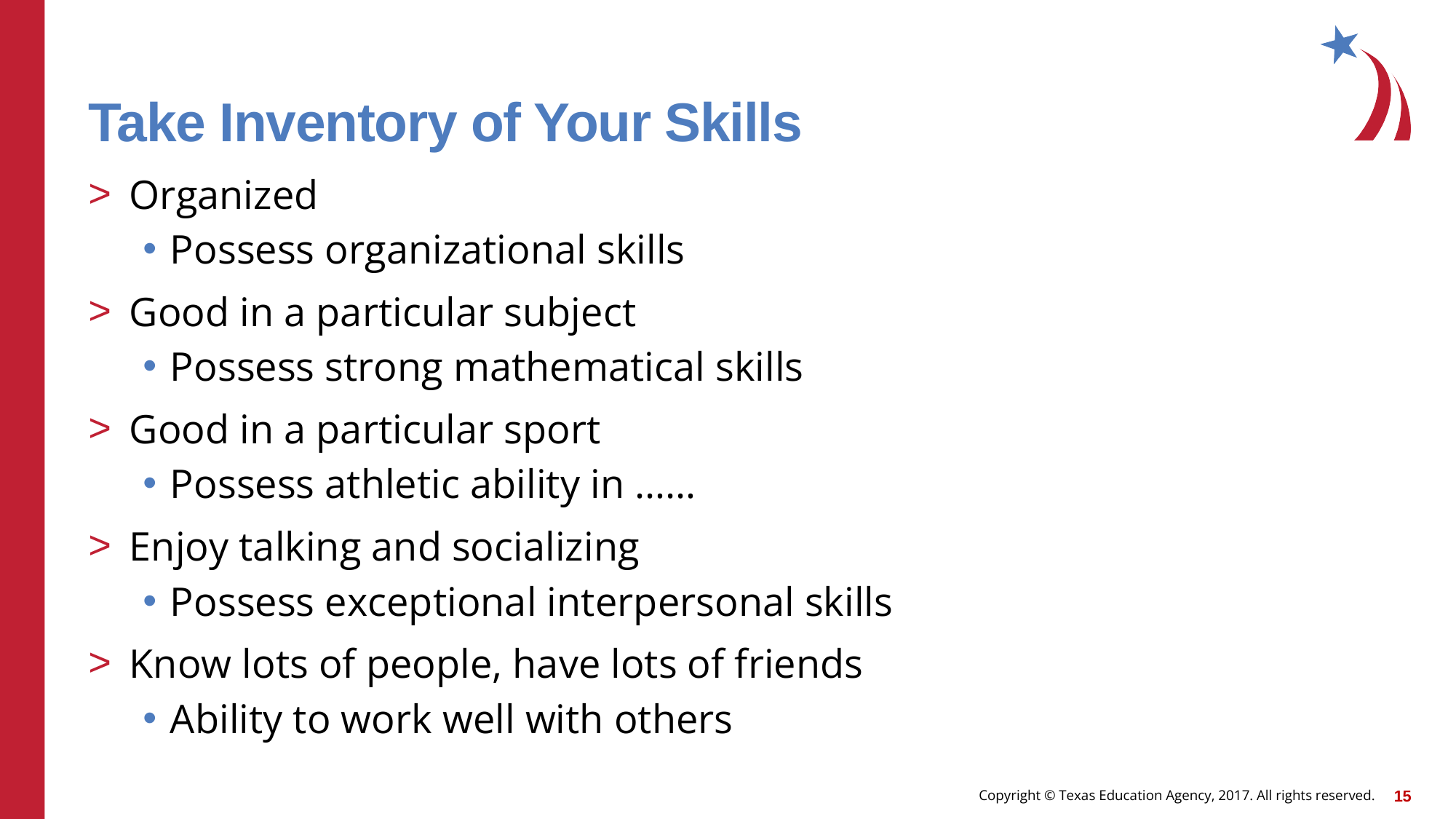

# Take Inventory of Your Skills
Organized
Possess organizational skills
Good in a particular subject
Possess strong mathematical skills
Good in a particular sport
Possess athletic ability in ……
Enjoy talking and socializing
Possess exceptional interpersonal skills
Know lots of people, have lots of friends
Ability to work well with others